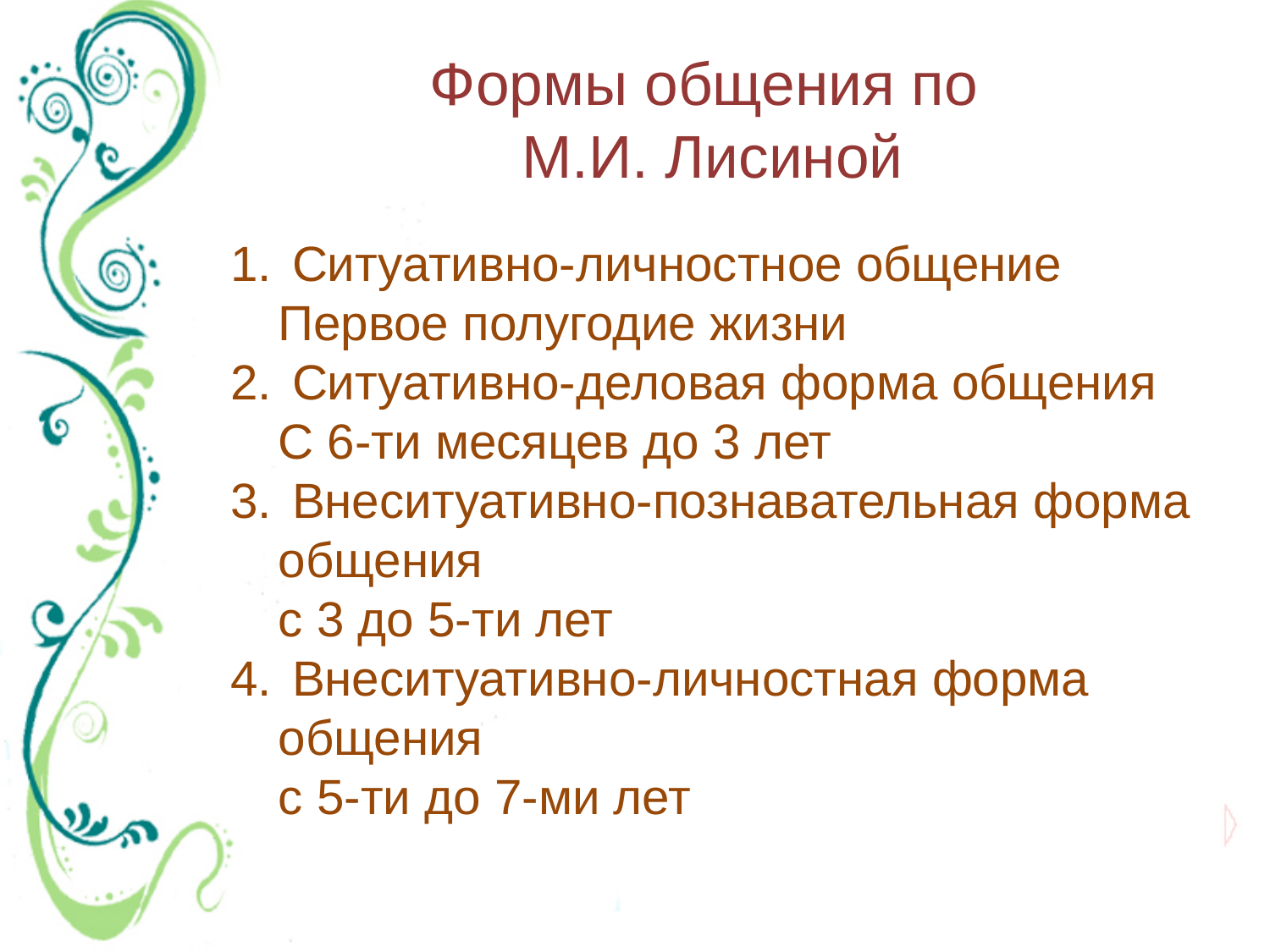

# Формы общения по М.И. Лисиной
 Ситуативно-личностное общение
Первое полугодие жизни
 Ситуативно-деловая форма общения
С 6-ти месяцев до 3 лет
 Внеситуативно-познавательная форма общения
с 3 до 5-ти лет
 Внеситуативно-личностная форма общения
с 5-ти до 7-ми лет